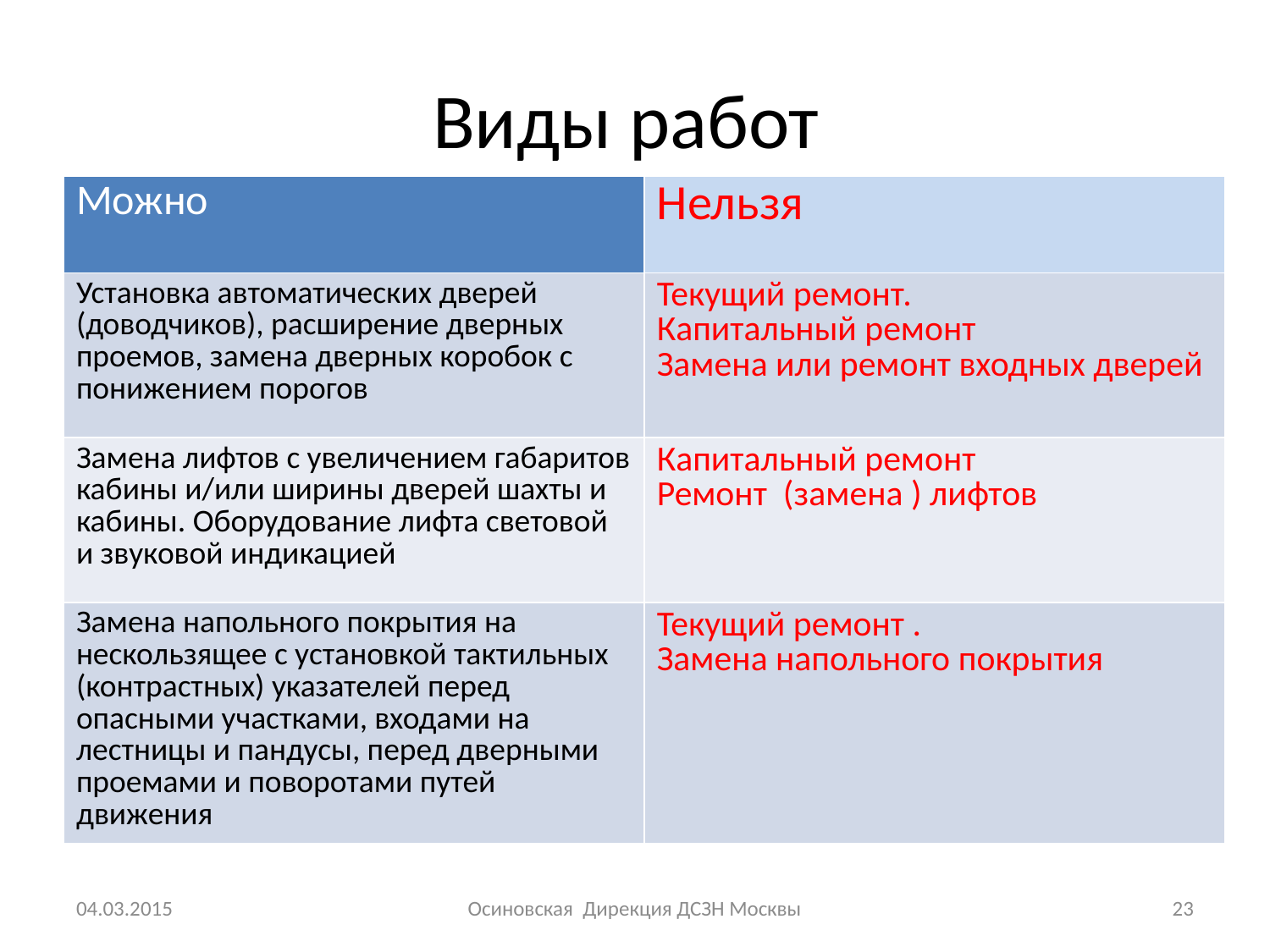

# Виды работ
| Можно | Нельзя |
| --- | --- |
| Установка автоматических дверей (доводчиков), расширение дверных проемов, замена дверных коробок с понижением порогов | Текущий ремонт. Капитальный ремонт Замена или ремонт входных дверей |
| Замена лифтов с увеличением габаритов кабины и/или ширины дверей шахты и кабины. Оборудование лифта световой и звуковой индикацией | Капитальный ремонт Ремонт (замена ) лифтов |
| Замена напольного покрытия на нескользящее с установкой тактильных (контрастных) указателей перед опасными участками, входами на лестницы и пандусы, перед дверными проемами и поворотами путей движения | Текущий ремонт . Замена напольного покрытия |
04.03.2015
Осиновская  Дирекция ДСЗН Москвы
23